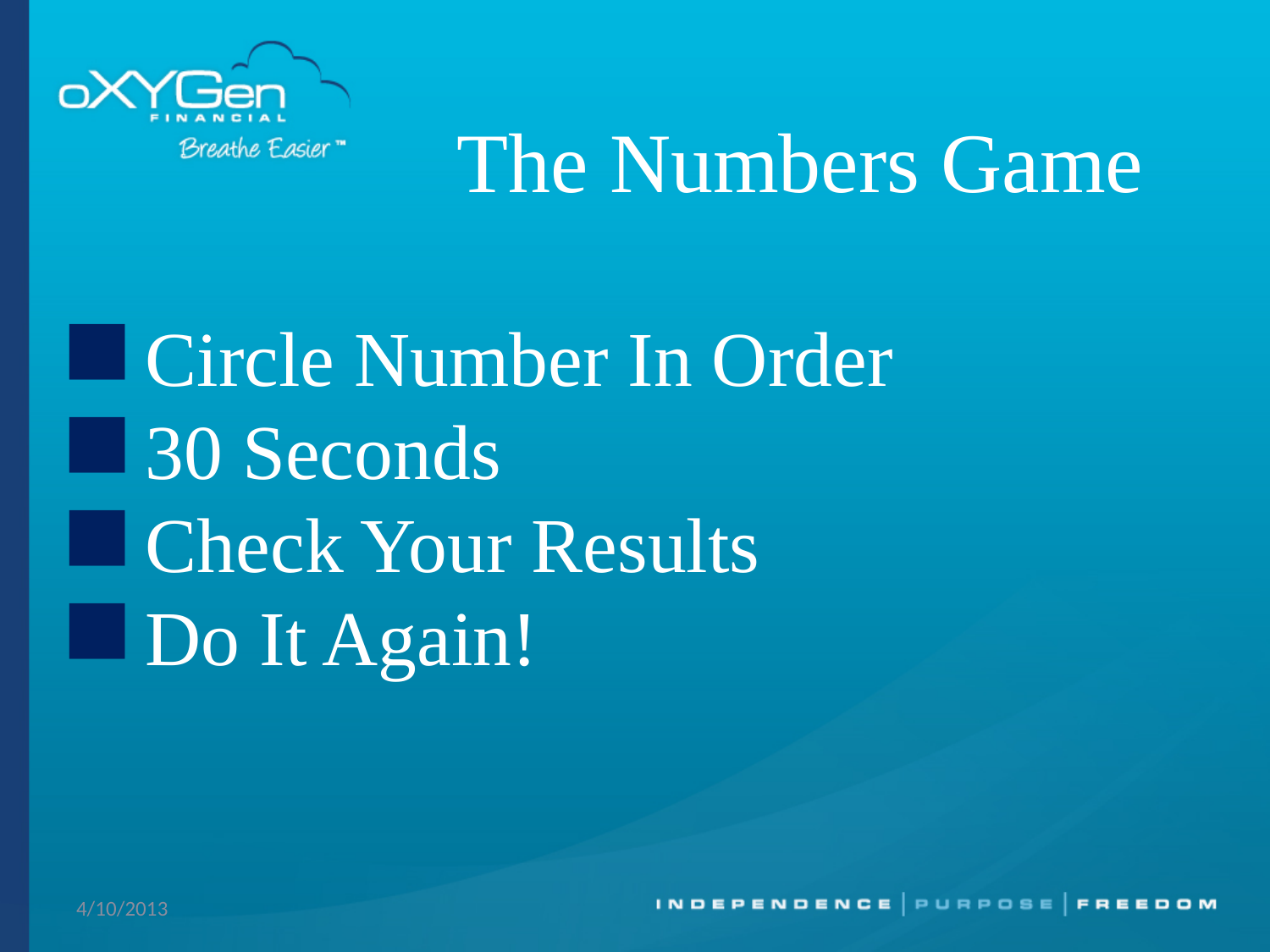

The Numbers Game

 Circle Number In Order
 30 Seconds
 Check Your Results
 Do It Again!
4/10/2013